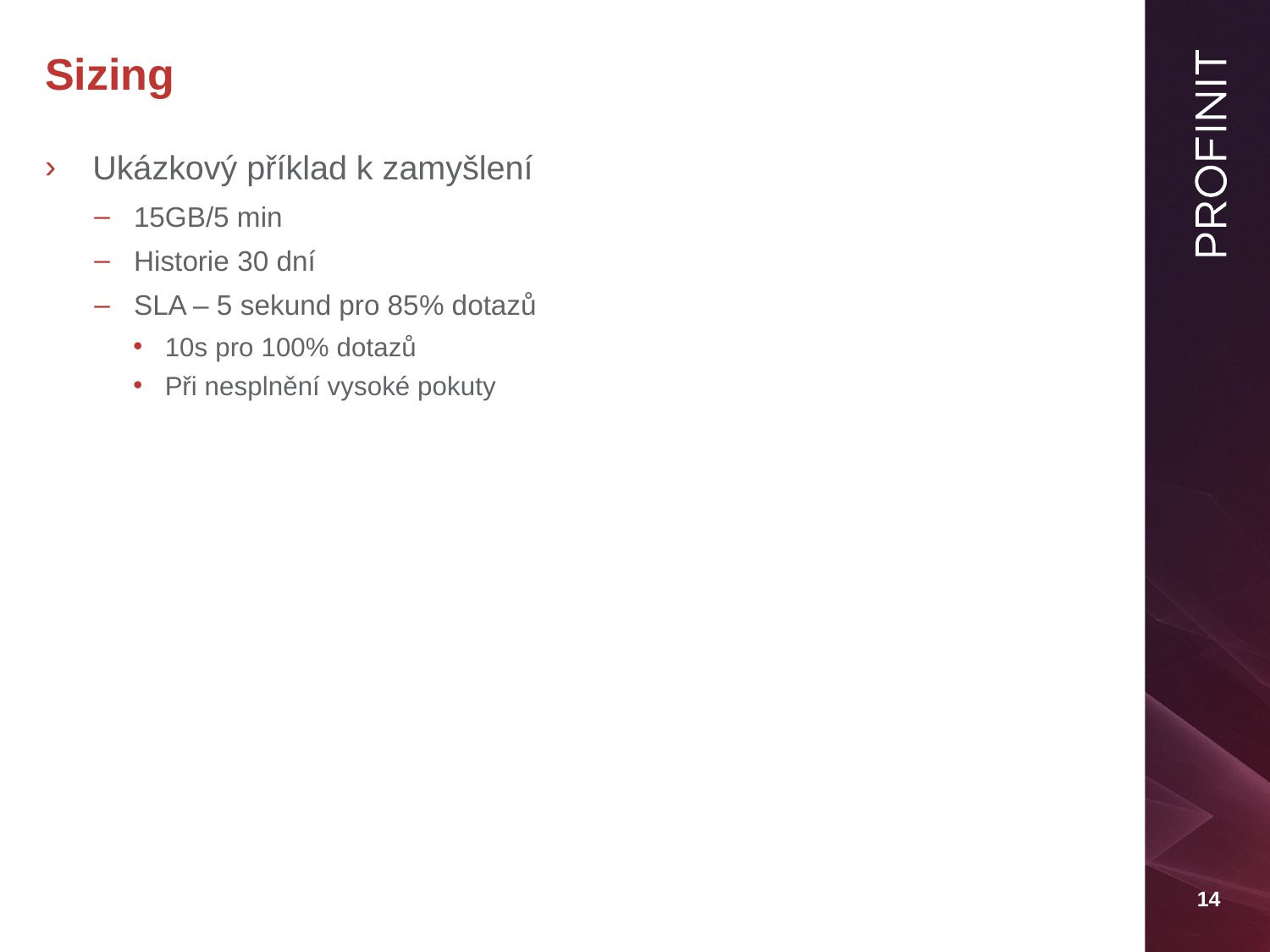

# Sizing
Ukázkový příklad k zamyšlení
15GB/5 min
Historie 30 dní
SLA – 5 sekund pro 85% dotazů
10s pro 100% dotazů
Při nesplnění vysoké pokuty